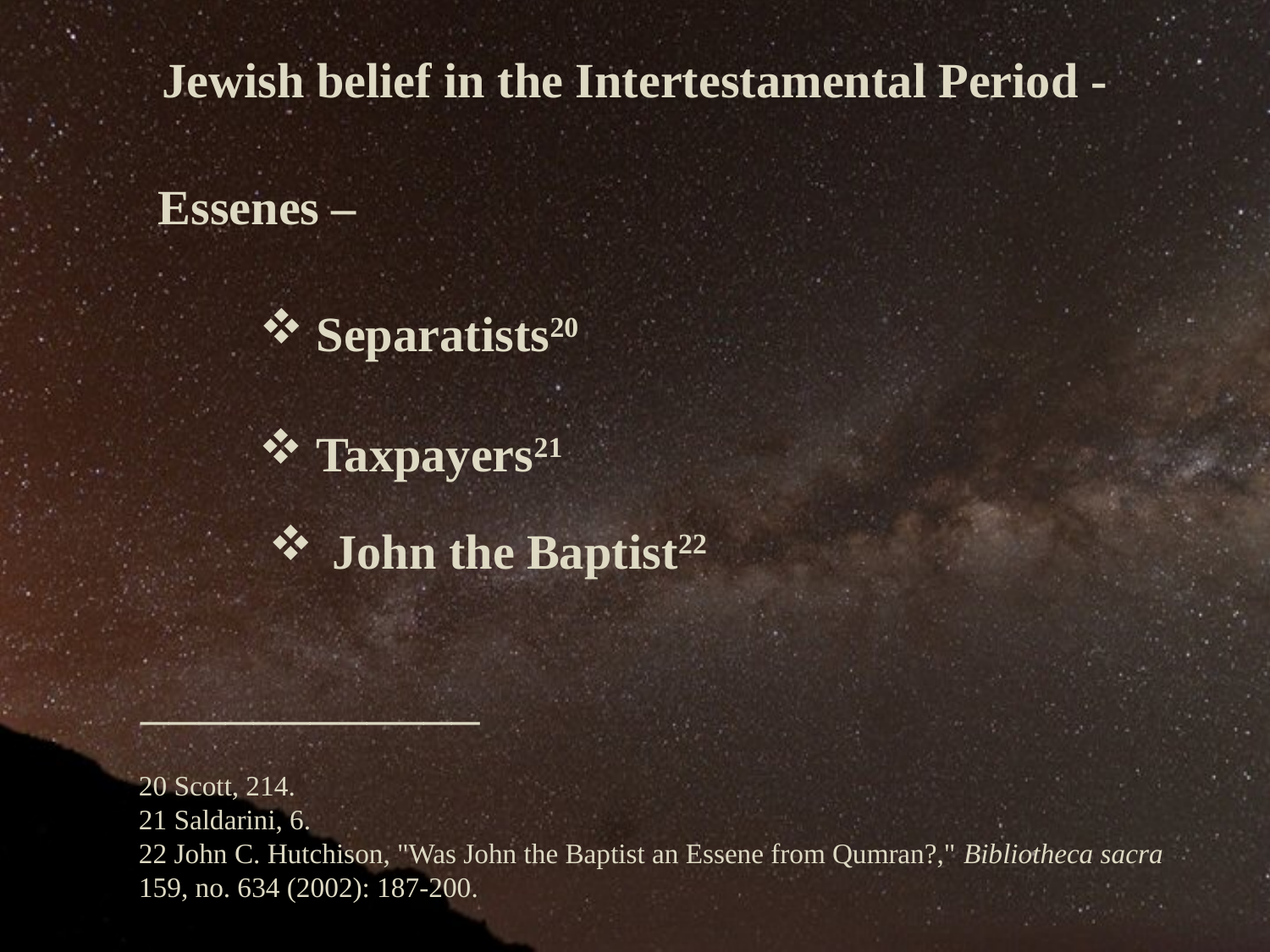

Jewish belief in the Intertestamental Period -
Essenes –
 Separatists20
 Taxpayers21
John the Baptist22
____________
20 Scott, 214.
21 Saldarini, 6.
22 John C. Hutchison, "Was John the Baptist an Essene from Qumran?," Bibliotheca sacra 159, no. 634 (2002): 187-200.